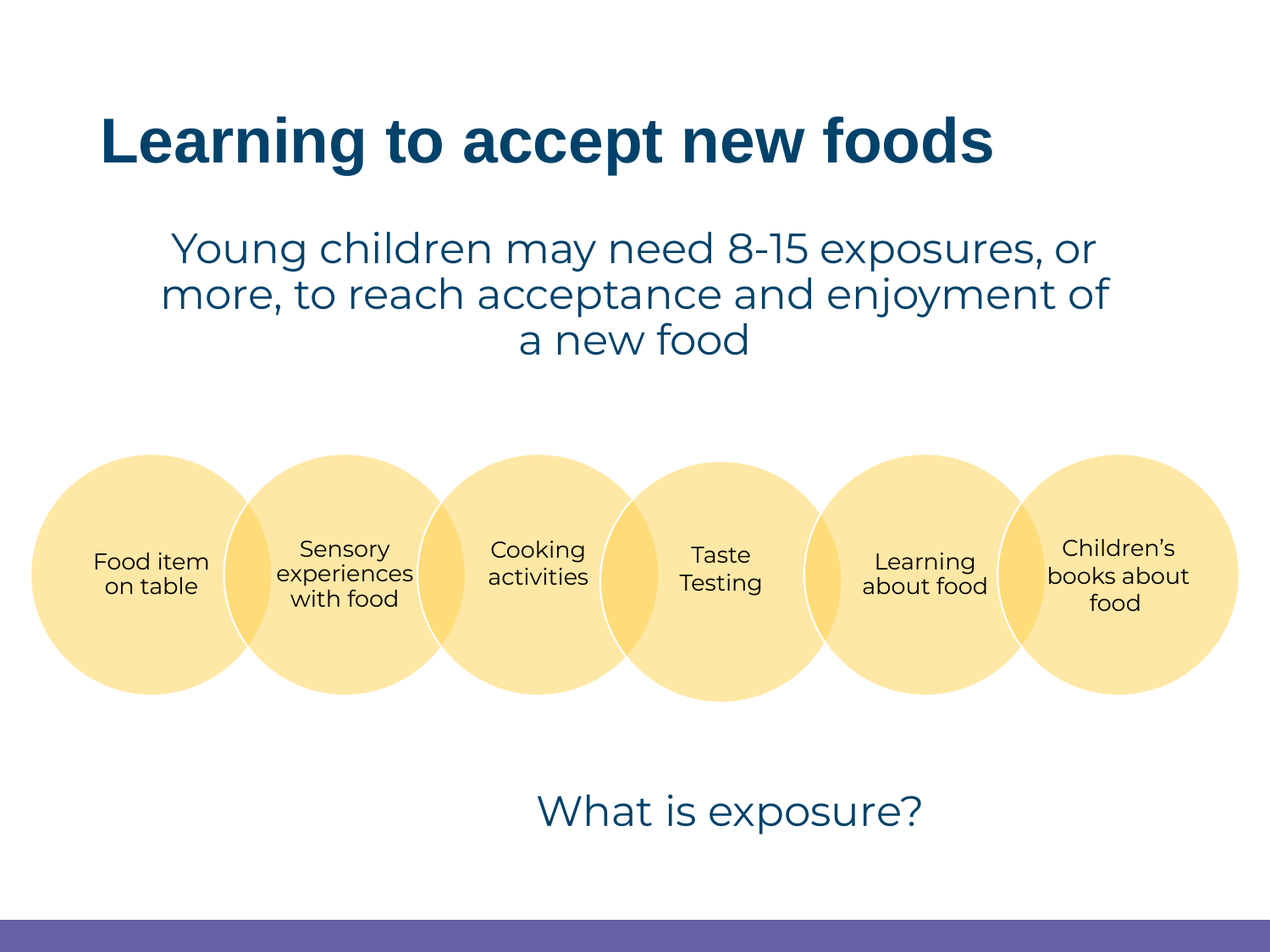

# Learning to accept new foods
Young children may need 8-15 exposures, or more, to reach acceptance and enjoyment of a new food

			What is exposure?
Food item on table
Sensory experiences with food
Cooking activities

Taste Testing

Learning about food
Children’s books about food